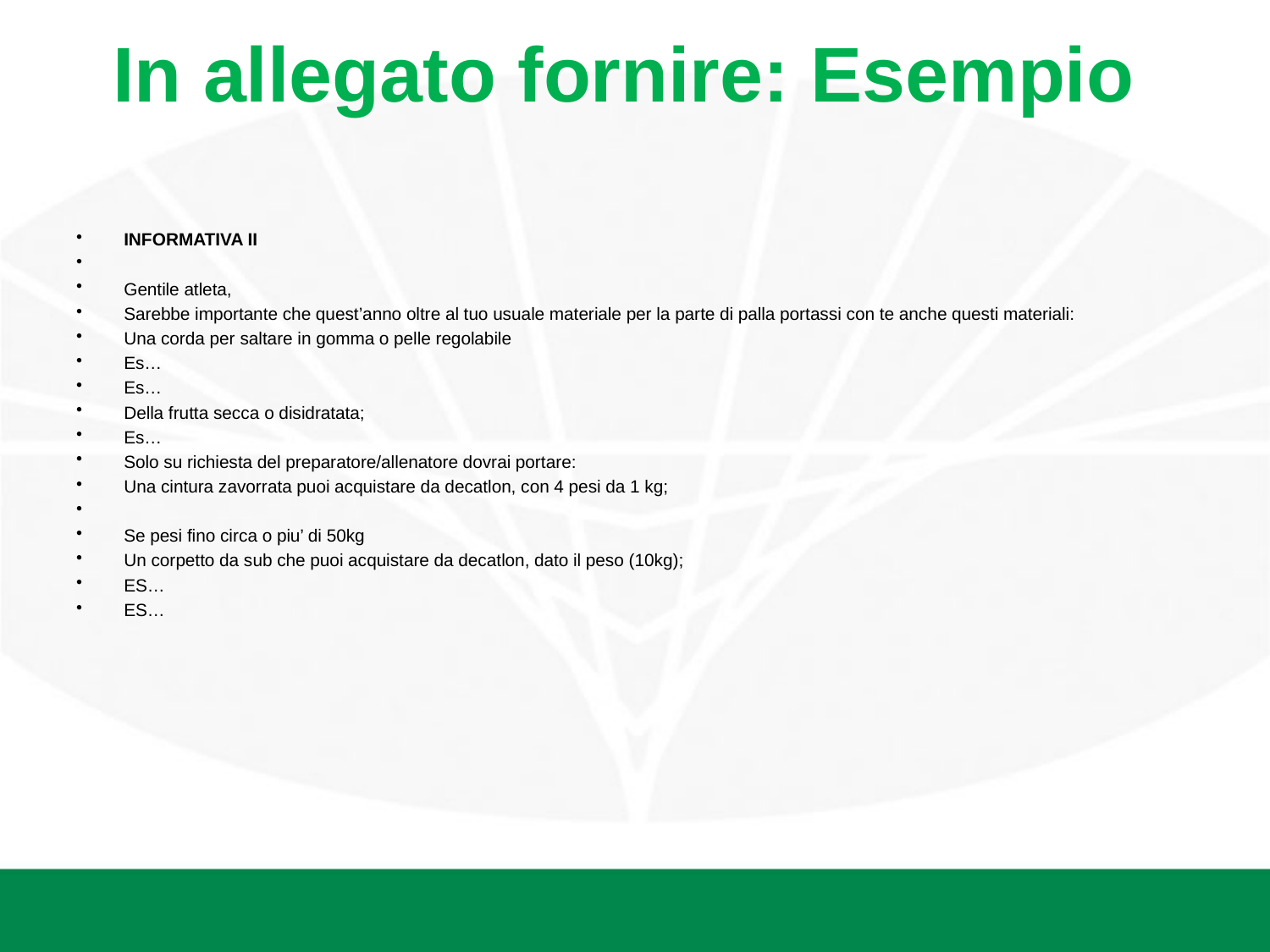

# In allegato fornire: Esempio
INFORMATIVA II

Gentile atleta,
Sarebbe importante che quest’anno oltre al tuo usuale materiale per la parte di palla portassi con te anche questi materiali:
Una corda per saltare in gomma o pelle regolabile
Es…
Es…
Della frutta secca o disidratata;
Es…
Solo su richiesta del preparatore/allenatore dovrai portare:
Una cintura zavorrata puoi acquistare da decatlon, con 4 pesi da 1 kg;

Se pesi fino circa o piu’ di 50kg
Un corpetto da sub che puoi acquistare da decatlon, dato il peso (10kg);
ES…
ES…